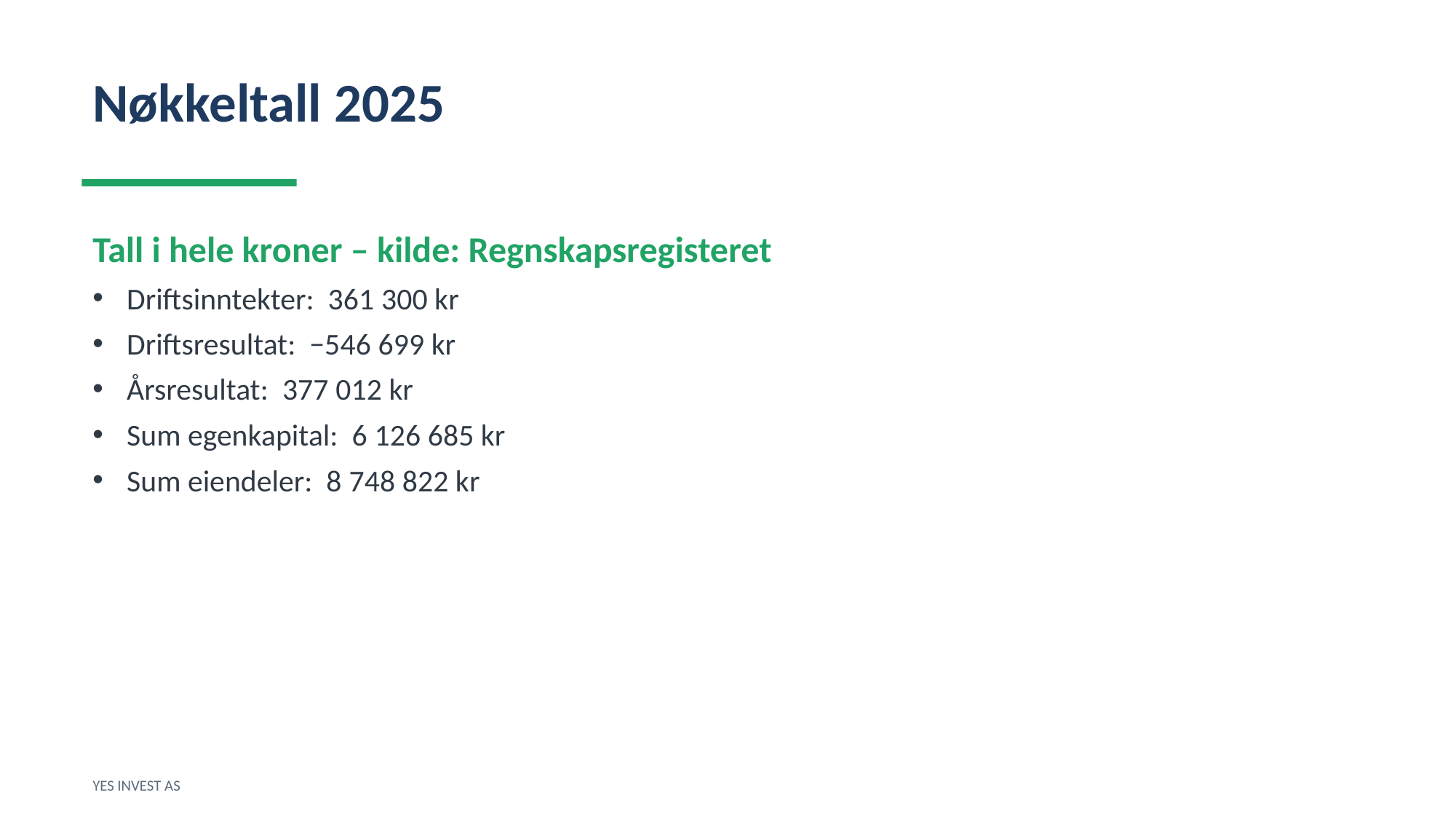

Nøkkeltall 2025

Tall i hele kroner – kilde: Regnskapsregisteret
Driftsinntekter:  361 300 kr
Driftsresultat:  −546 699 kr
Årsresultat:  377 012 kr
Sum egenkapital:  6 126 685 kr
Sum eiendeler:  8 748 822 kr
YES INVEST AS